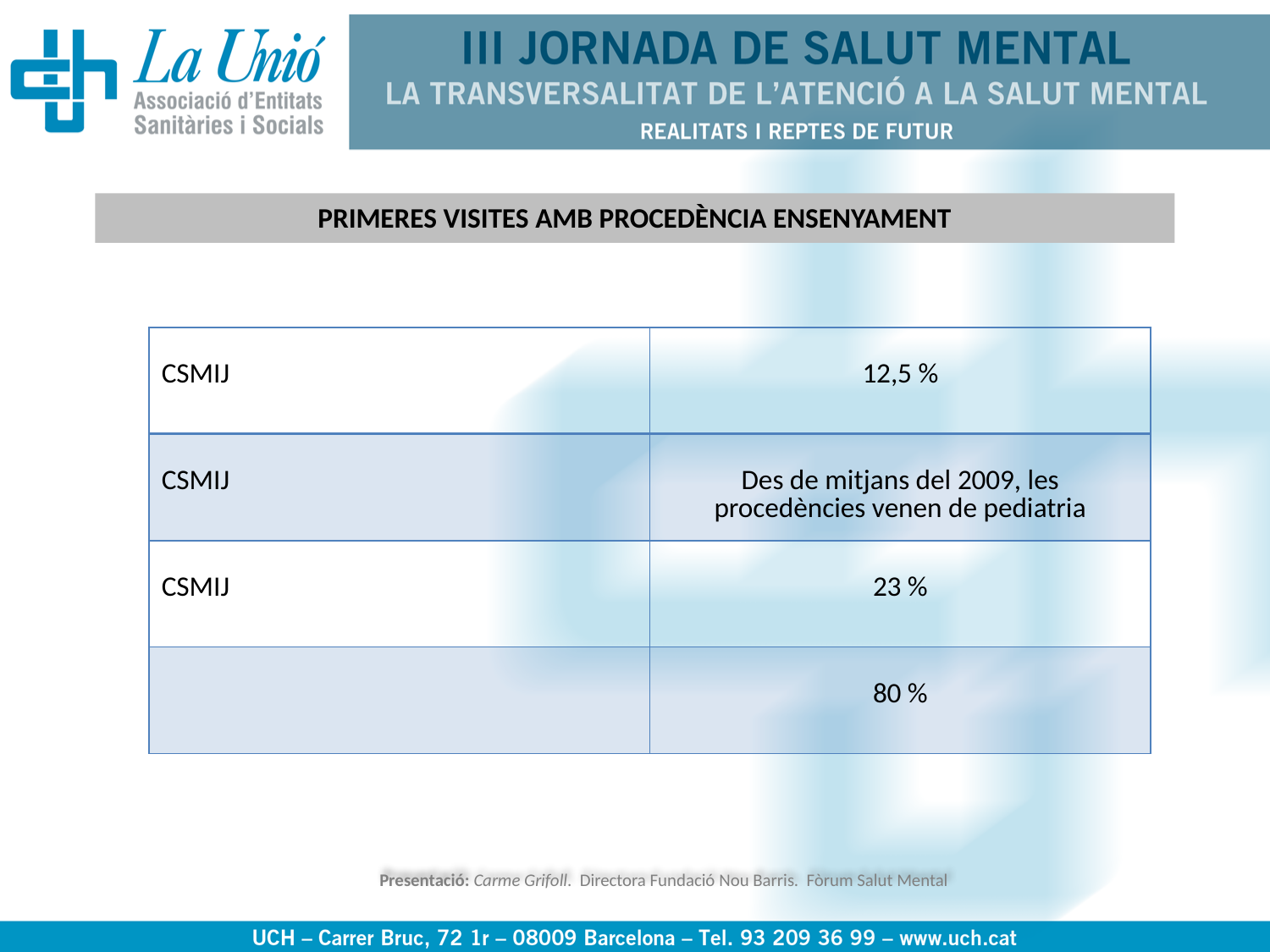

PRIMERES VISITES AMB PROCEDÈNCIA ENSENYAMENT
| CSMIJ | 12,5 % |
| --- | --- |
| CSMIJ | Des de mitjans del 2009, les procedències venen de pediatria |
| CSMIJ | 23 % |
|  | 80 % |
Presentació: Carme Grifoll.  Directora Fundació Nou Barris.  Fòrum Salut Mental